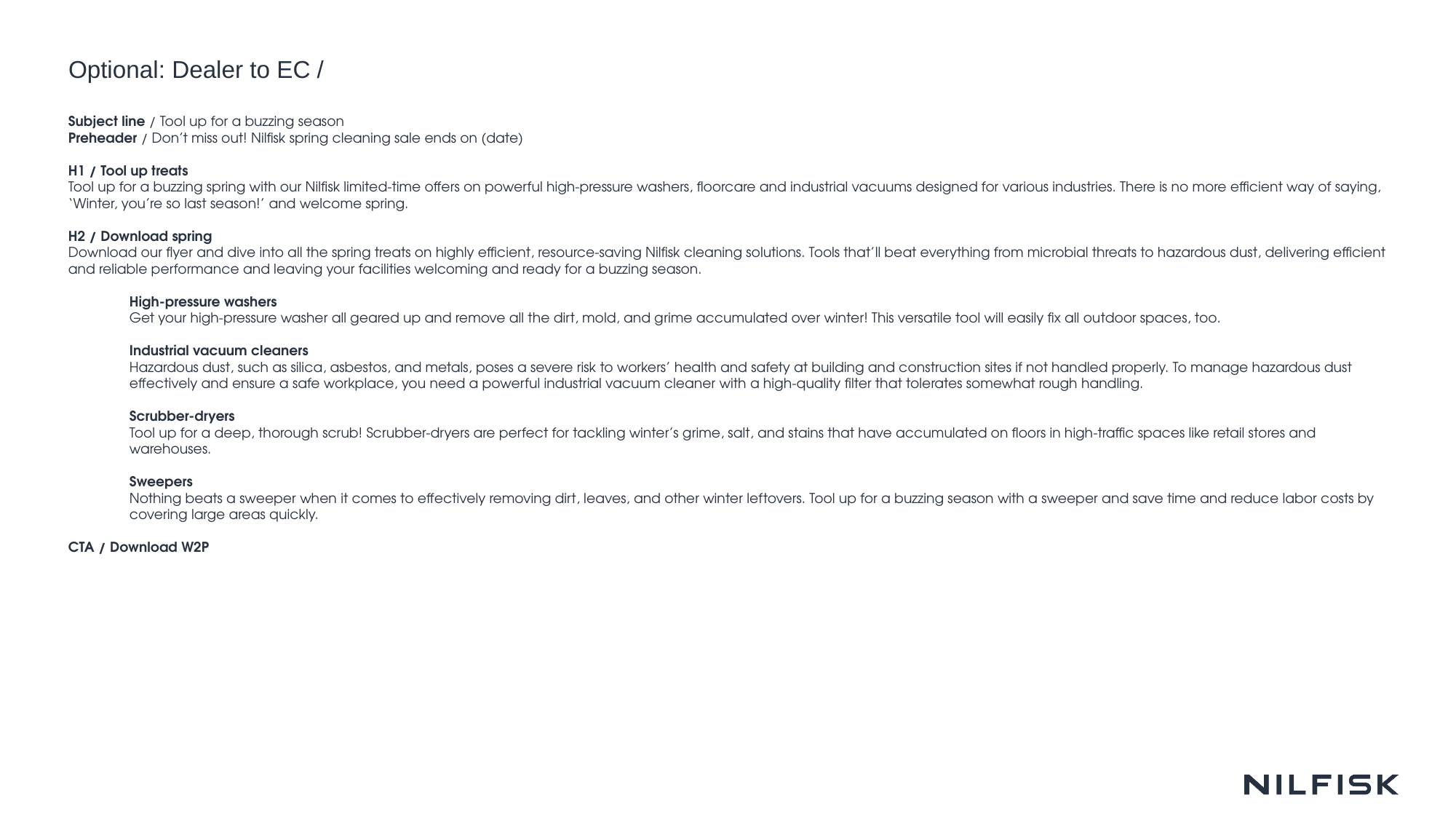

Optional: Dealer to EC /
Subject line / Tool up for a buzzing season
Preheader / Don’t miss out! Nilfisk spring cleaning sale ends on (date)​

H1 / Tool up treats
Tool up for a buzzing spring with our Nilfisk limited-time offers on powerful high-pressure washers, floorcare and industrial vacuums designed for various industries. There is no more efficient way of saying, ‘Winter, you’re so last season!’ and welcome spring.

H2 / Download spring
Download our flyer and dive into all the spring treats on highly efficient, resource-saving Nilfisk cleaning solutions. Tools that’ll beat everything from microbial threats to hazardous dust, delivering efficient and reliable performance and leaving your facilities welcoming and ready for a buzzing season.

High-pressure washers
Get your high-pressure washer all geared up and remove all the dirt, mold, and grime accumulated over winter! This versatile tool will easily fix all outdoor spaces, too.

Industrial vacuum cleaners
Hazardous dust, such as silica, asbestos, and metals, poses a severe risk to workers’ health and safety at building and construction sites if not handled properly. To manage hazardous dust effectively and ensure a safe workplace, you need a powerful industrial vacuum cleaner with a high-quality filter that tolerates somewhat rough handling.

Scrubber-dryers
Tool up for a deep, thorough scrub! Scrubber-dryers are perfect for tackling winter’s grime, salt, and stains that have accumulated on floors in high-traffic spaces like retail stores and warehouses.

Sweepers
Nothing beats a sweeper when it comes to effectively removing dirt, leaves, and other winter leftovers. Tool up for a buzzing season with a sweeper and save time and reduce labor costs by covering large areas quickly.

CTA / Download W2P